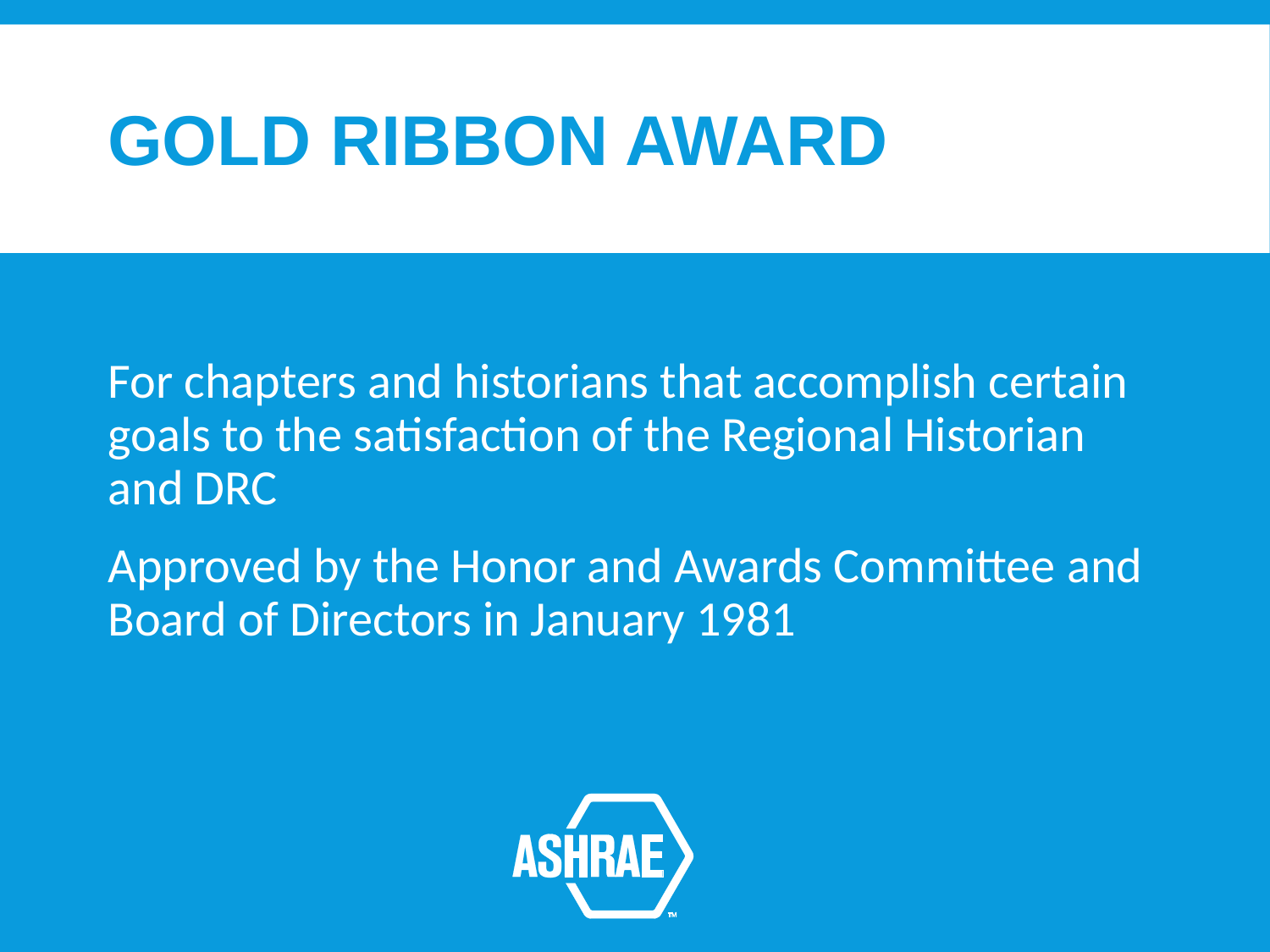

# GOLD RIBBON AWARD
For chapters and historians that accomplish certain goals to the satisfaction of the Regional Historian and DRC
Approved by the Honor and Awards Committee and Board of Directors in January 1981